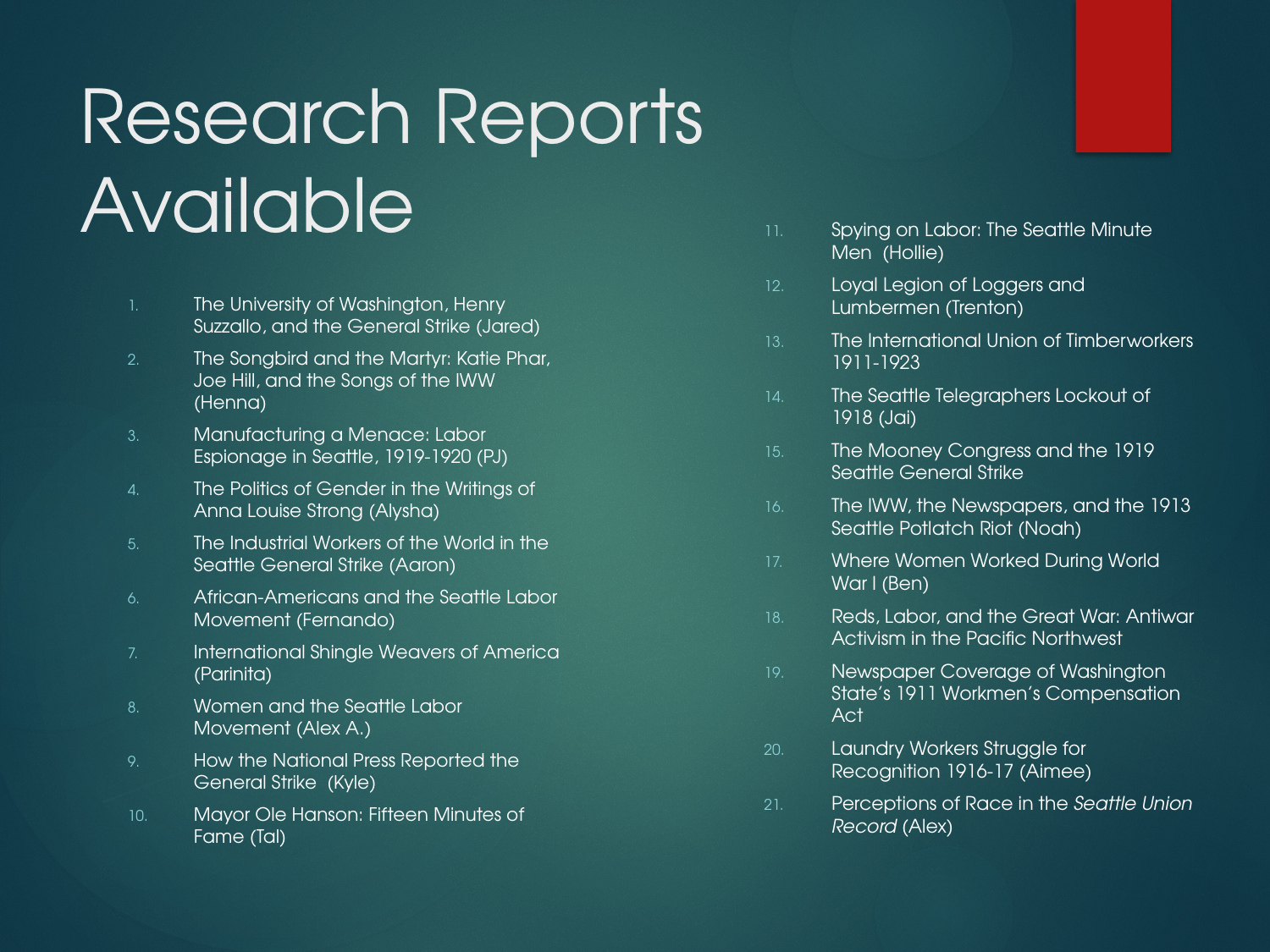

# Research Reports Available
Spying on Labor: The Seattle Minute Men  (Hollie)
Loyal Legion of Loggers and Lumbermen (Trenton)
The International Union of Timberworkers 1911-1923
The Seattle Telegraphers Lockout of 1918 (Jai)
The Mooney Congress and the 1919 Seattle General Strike
The IWW, the Newspapers, and the 1913 Seattle Potlatch Riot (Noah)
Where Women Worked During World War I (Ben)
Reds, Labor, and the Great War: Antiwar Activism in the Pacific Northwest
Newspaper Coverage of Washington State’s 1911 Workmen’s Compensation Act
Laundry Workers Struggle for Recognition 1916-17 (Aimee)
Perceptions of Race in the Seattle Union Record (Alex)

The University of Washington, Henry Suzzallo, and the General Strike (Jared)
The Songbird and the Martyr: Katie Phar, Joe Hill, and the Songs of the IWW (Henna)
Manufacturing a Menace: Labor Espionage in Seattle, 1919-1920 (PJ)
The Politics of Gender in the Writings of Anna Louise Strong (Alysha)
The Industrial Workers of the World in the Seattle General Strike (Aaron)
African-Americans and the Seattle Labor Movement (Fernando)
International Shingle Weavers of America (Parinita)
Women and the Seattle Labor Movement (Alex A.)
How the National Press Reported the General Strike  (Kyle)
Mayor Ole Hanson: Fifteen Minutes of Fame (Tal)